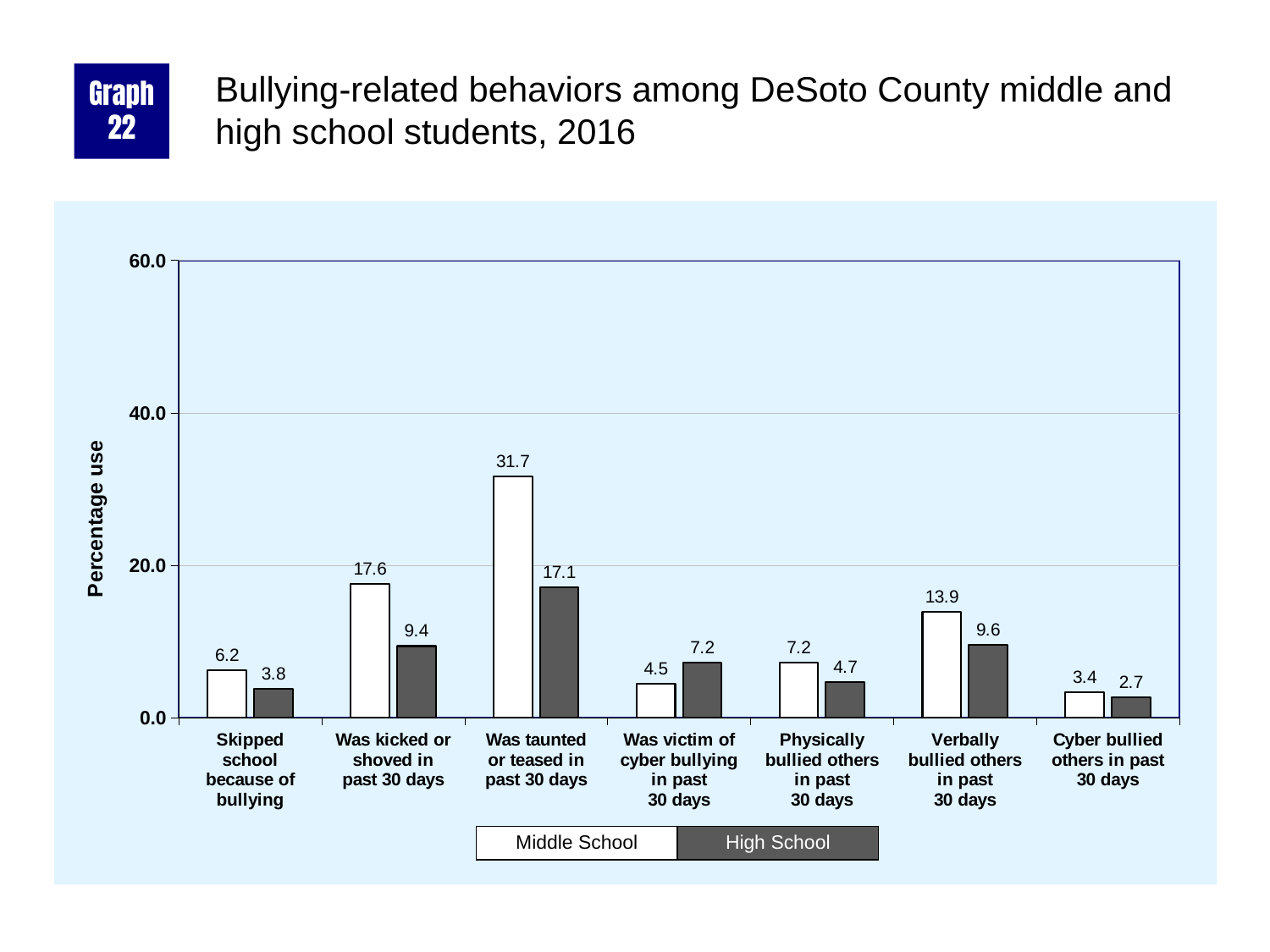

Graph 22
Bullying-related behaviors among DeSoto County middle and high school students, 2016

### Chart

| Category | Middle School | High School |
|---|---|---|
| Skipped
school
because of
bullying | 6.2 | 3.8 |
| Was kicked or
shoved in
past 30 days | 17.6 | 9.4 |
| Was taunted
or teased in
past 30 days | 31.7 | 17.1 |
| Was victim of
cyber bullying
in past
30 days | 4.5 | 7.2 |
| Physically
bullied others
in past
30 days | 7.2 | 4.7 |
| Verbally
bullied others
in past
30 days | 13.9 | 9.6 |
| Cyber bullied
others in past
30 days | 3.4 | 2.7 |
Middle School
High School